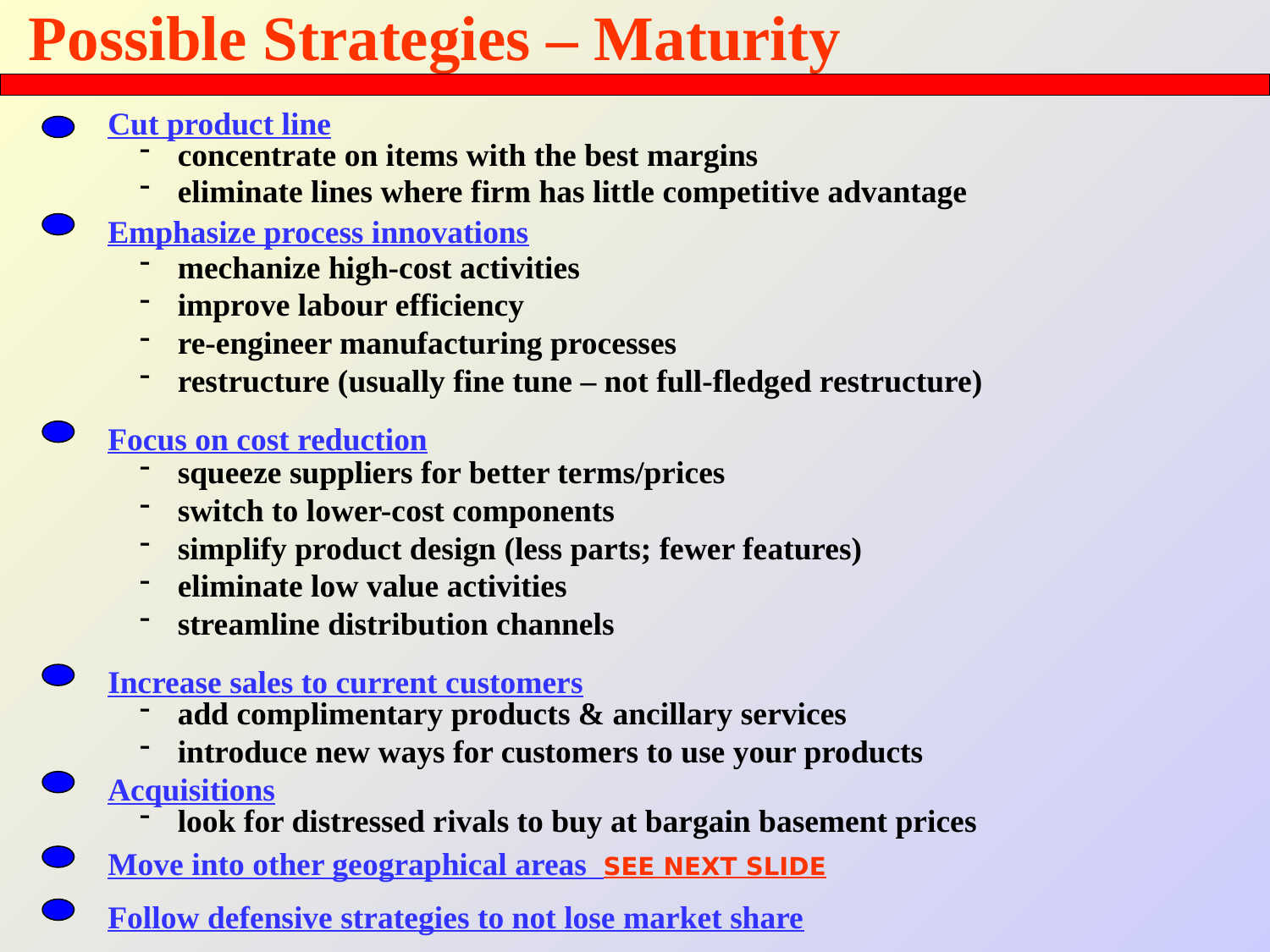

# Possible Strategies – Maturity

Cut product line

 concentrate on items with the best margins
 eliminate lines where firm has little competitive advantage
Emphasize process innovations

 mechanize high-cost activities
 improve labour efficiency
 re-engineer manufacturing processes
 restructure (usually fine tune – not full-fledged restructure)
Focus on cost reduction

 squeeze suppliers for better terms/prices
 switch to lower-cost components
 simplify product design (less parts; fewer features)
 eliminate low value activities
 streamline distribution channels
Increase sales to current customers

 add complimentary products & ancillary services
 introduce new ways for customers to use your products
Acquisitions

 look for distressed rivals to buy at bargain basement prices
Move into other geographical areas  SEE NEXT SLIDE

Follow defensive strategies to not lose market share